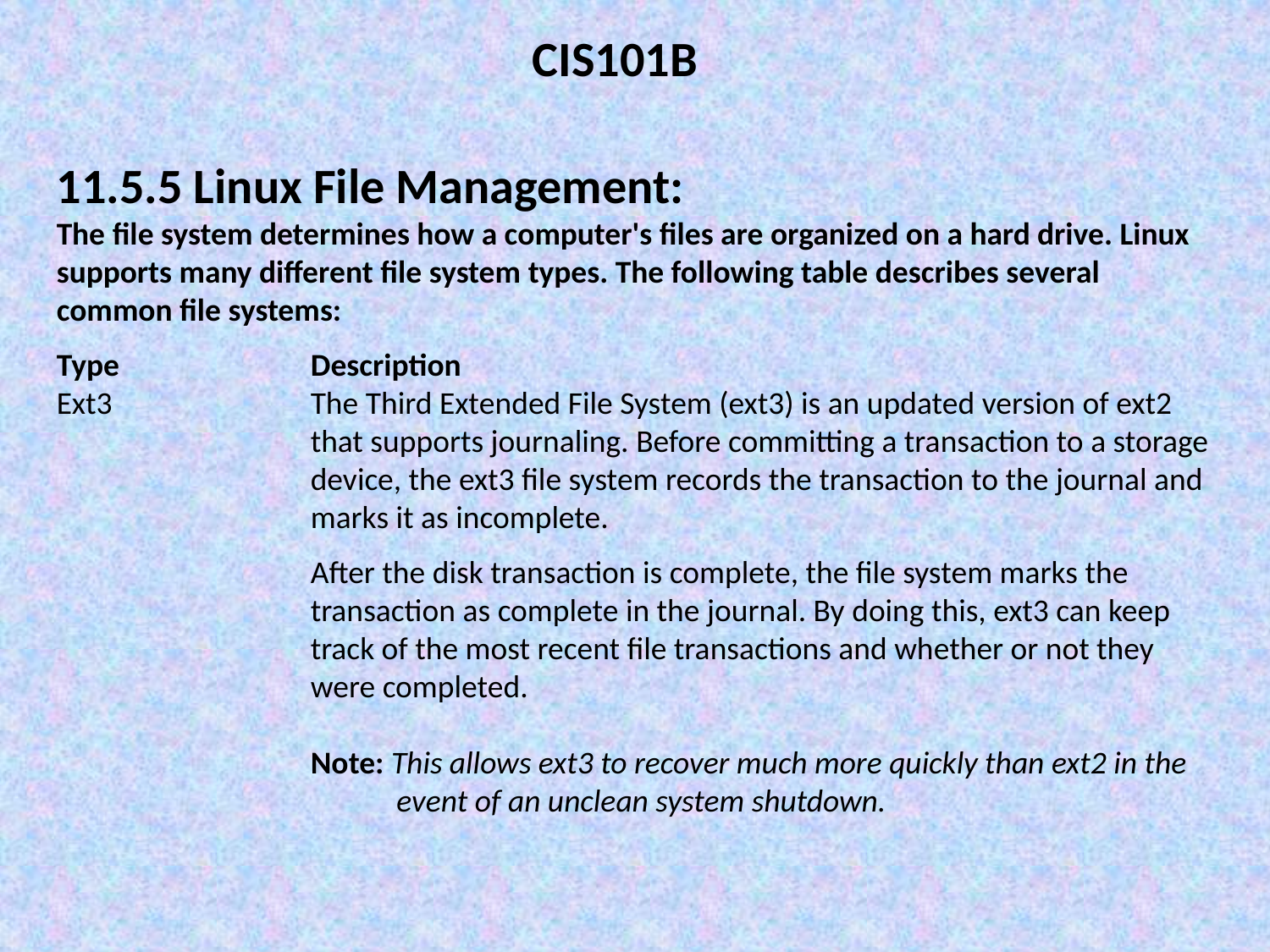

CIS101B
11.5.5 Linux File Management:
The file system determines how a computer's files are organized on a hard drive. Linux supports many different file system types. The following table describes several common file systems:

Type		Description
Ext3		The Third Extended File System (ext3) is an updated version of ext2 			that supports journaling. Before committing a transaction to a storage 		device, the ext3 file system records the transaction to the journal and 		marks it as incomplete.

		After the disk transaction is complete, the file system marks the 			transaction as complete in the journal. By doing this, ext3 can keep
		track of the most recent file transactions and whether or not they
		were completed.

		Note: This allows ext3 to recover much more quickly than ext2 in the
		            event of an unclean system shutdown.